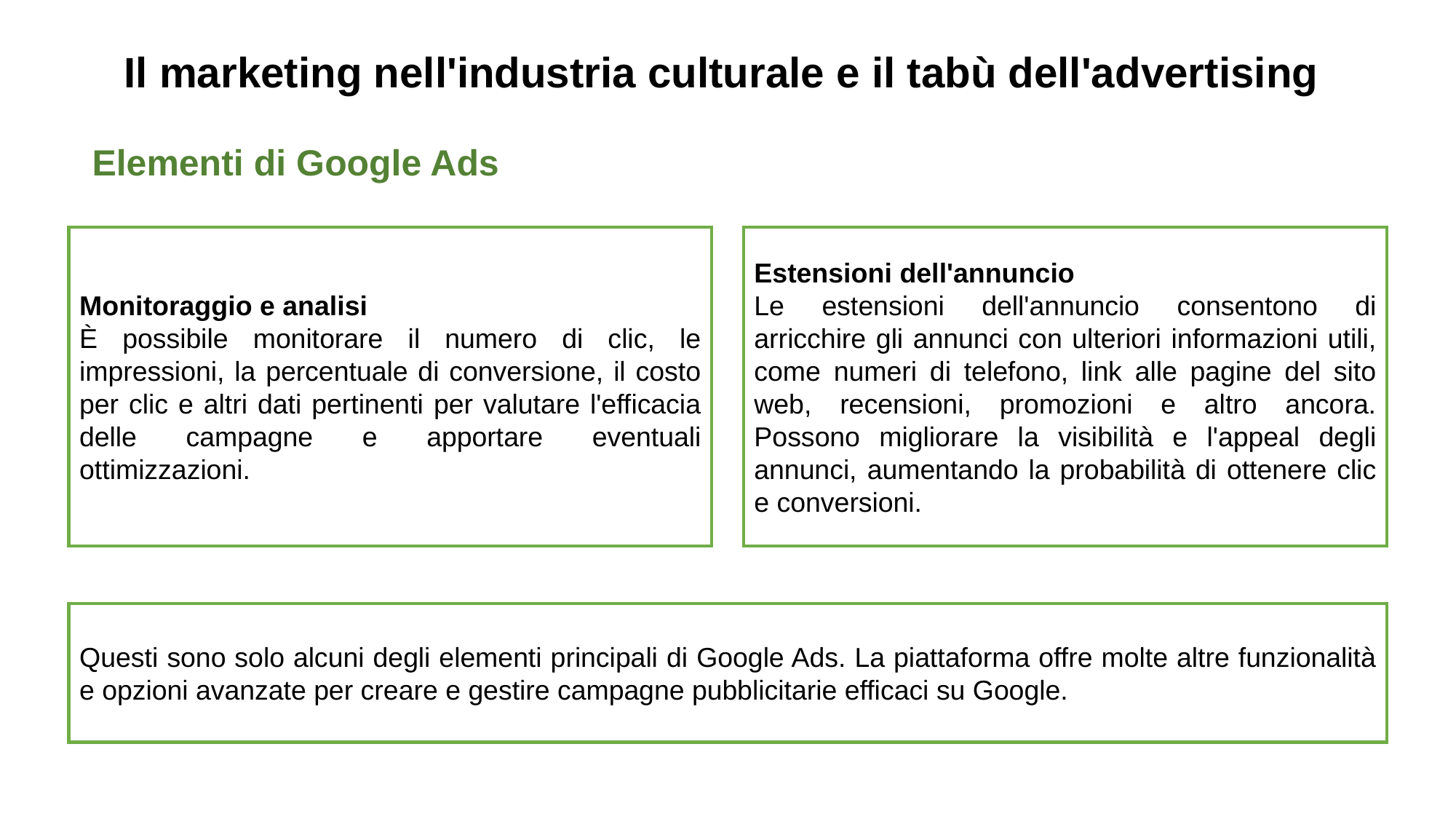

# Il marketing nell'industria culturale e il tabù dell'advertising
Elementi di Google Ads
Estensioni dell'annuncio
Le estensioni dell'annuncio consentono di arricchire gli annunci con ulteriori informazioni utili, come numeri di telefono, link alle pagine del sito web, recensioni, promozioni e altro ancora. Possono migliorare la visibilità e l'appeal degli annunci, aumentando la probabilità di ottenere clic e conversioni.
Monitoraggio e analisi
È possibile monitorare il numero di clic, le impressioni, la percentuale di conversione, il costo per clic e altri dati pertinenti per valutare l'efficacia delle campagne e apportare eventuali ottimizzazioni.
Questi sono solo alcuni degli elementi principali di Google Ads. La piattaforma offre molte altre funzionalità e opzioni avanzate per creare e gestire campagne pubblicitarie efficaci su Google.